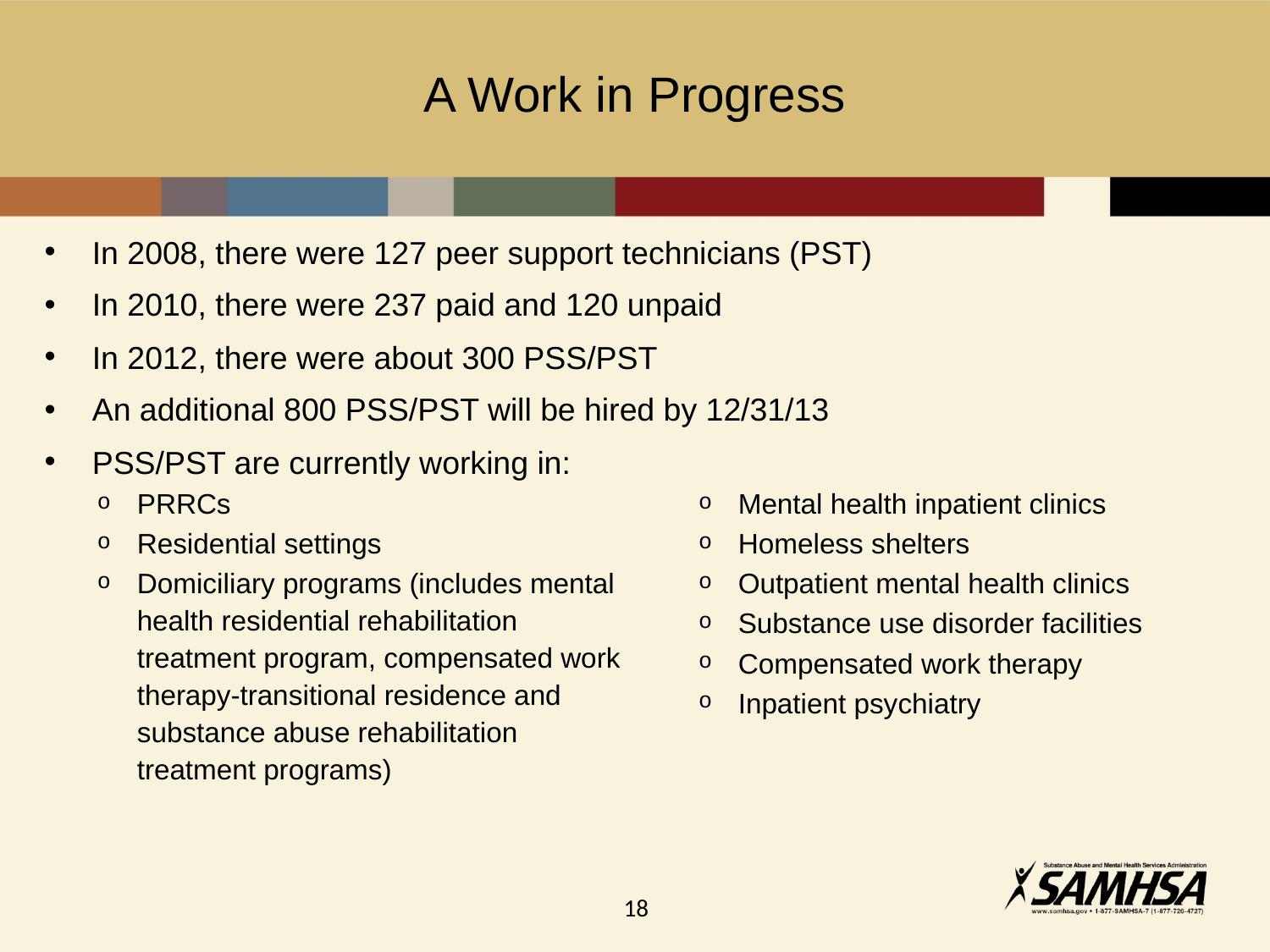

# A Work in Progress
In 2008, there were 127 peer support technicians (PST)
In 2010, there were 237 paid and 120 unpaid
In 2012, there were about 300 PSS/PST
An additional 800 PSS/PST will be hired by 12/31/13
PSS/PST are currently working in:

PRRCs
Residential settings
Domiciliary programs (includes mental health residential rehabilitation treatment program, compensated work therapy-transitional residence and substance abuse rehabilitation treatment programs)
Mental health inpatient clinics
Homeless shelters
Outpatient mental health clinics
Substance use disorder facilities
Compensated work therapy
Inpatient psychiatry

 18